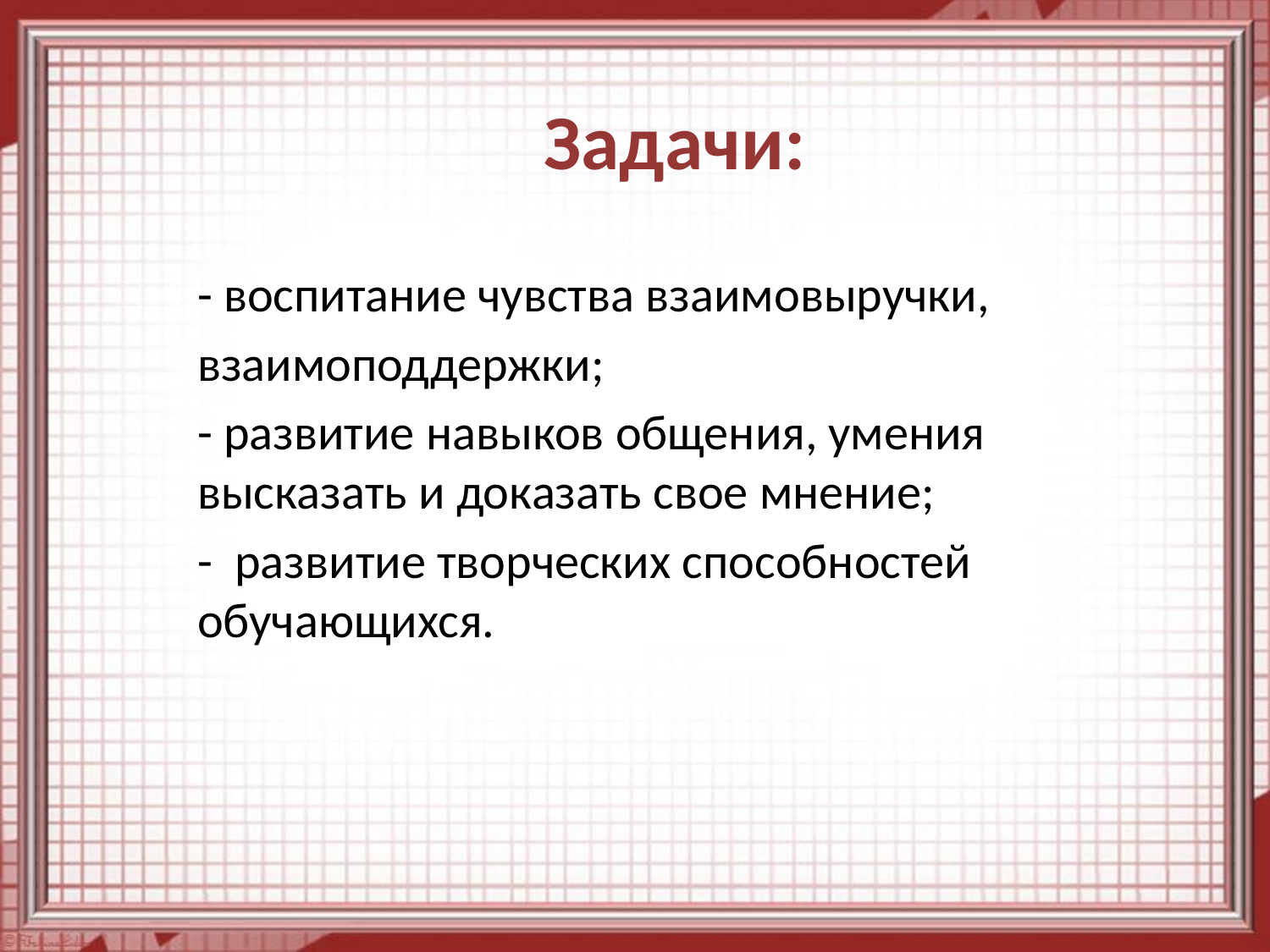

# Задачи:
- воспитание чувства взаимовыручки,
взаимоподдержки;
- развитие навыков общения, умения высказать и доказать свое мнение;
-  развитие творческих способностей обучающихся.